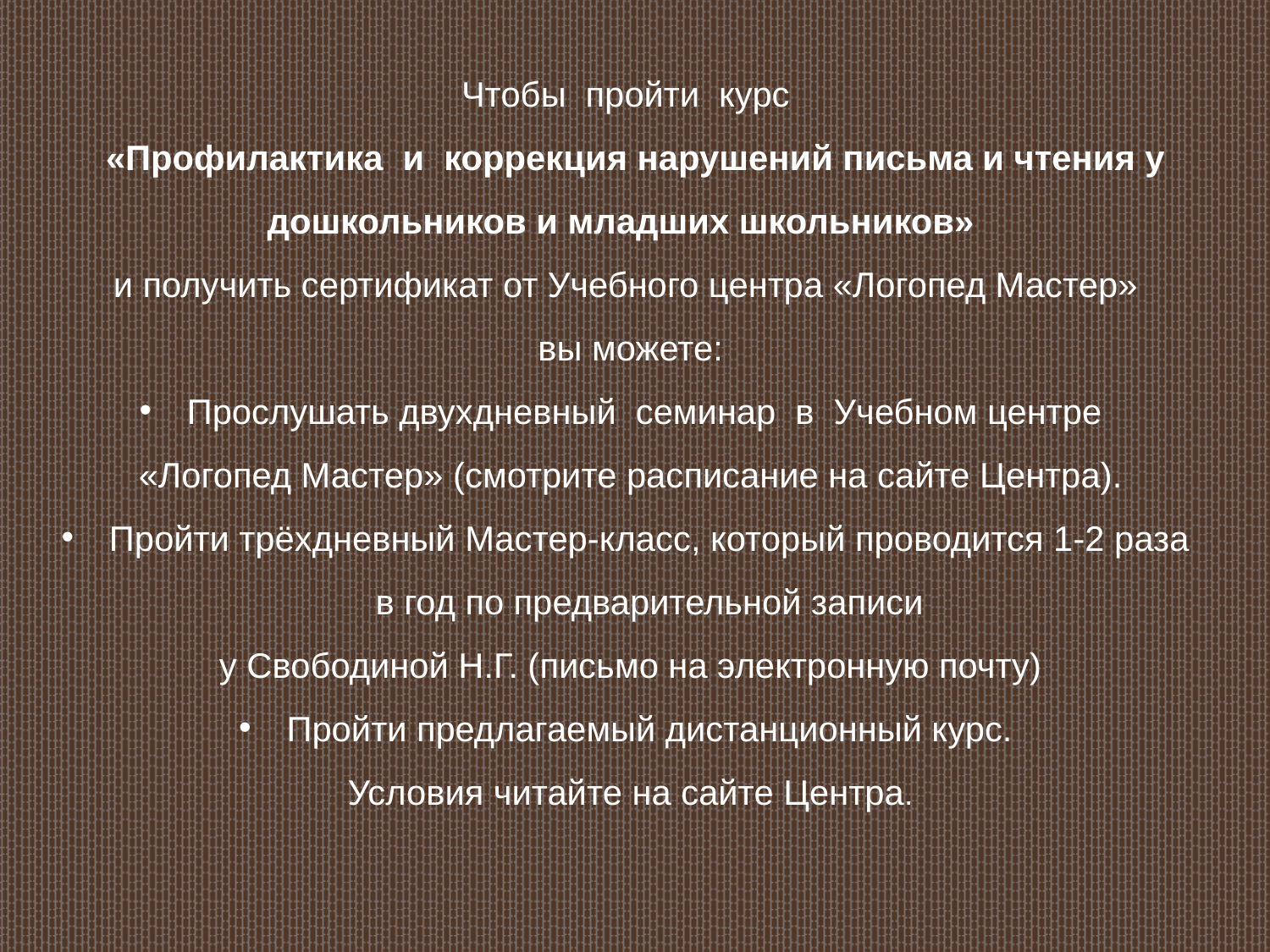

Чтобы  пройти  курс
  «Профилактика  и  коррекция нарушений письма и чтения у дошкольников и младших школьников»
и получить сертификат от Учебного центра «Логопед Мастер»
 вы можете:
Прослушать двухдневный  семинар  в  Учебном центре
 «Логопед Мастер» (смотрите расписание на сайте Центра).
Пройти трёхдневный Мастер-класс, который проводится 1-2 раза в год по предварительной записи
 у Свободиной Н.Г. (письмо на электронную почту)
Пройти предлагаемый дистанционный курс.
 Условия читайте на сайте Центра.